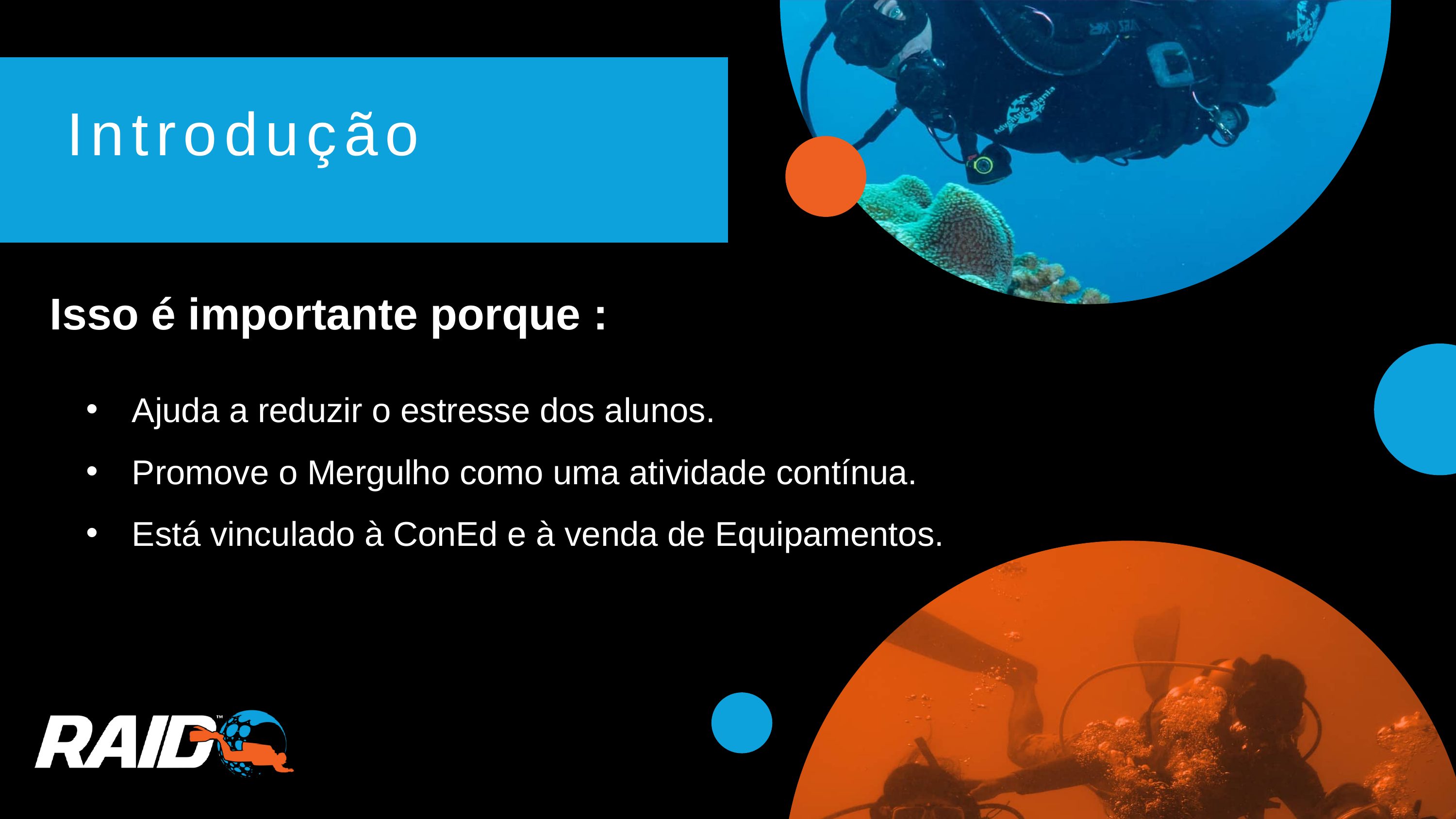

Introdução

Isso é importante porque :

Ajuda a reduzir o estresse dos alunos.
Promove o Mergulho como uma atividade contínua.
Está vinculado à ConEd e à venda de Equipamentos.